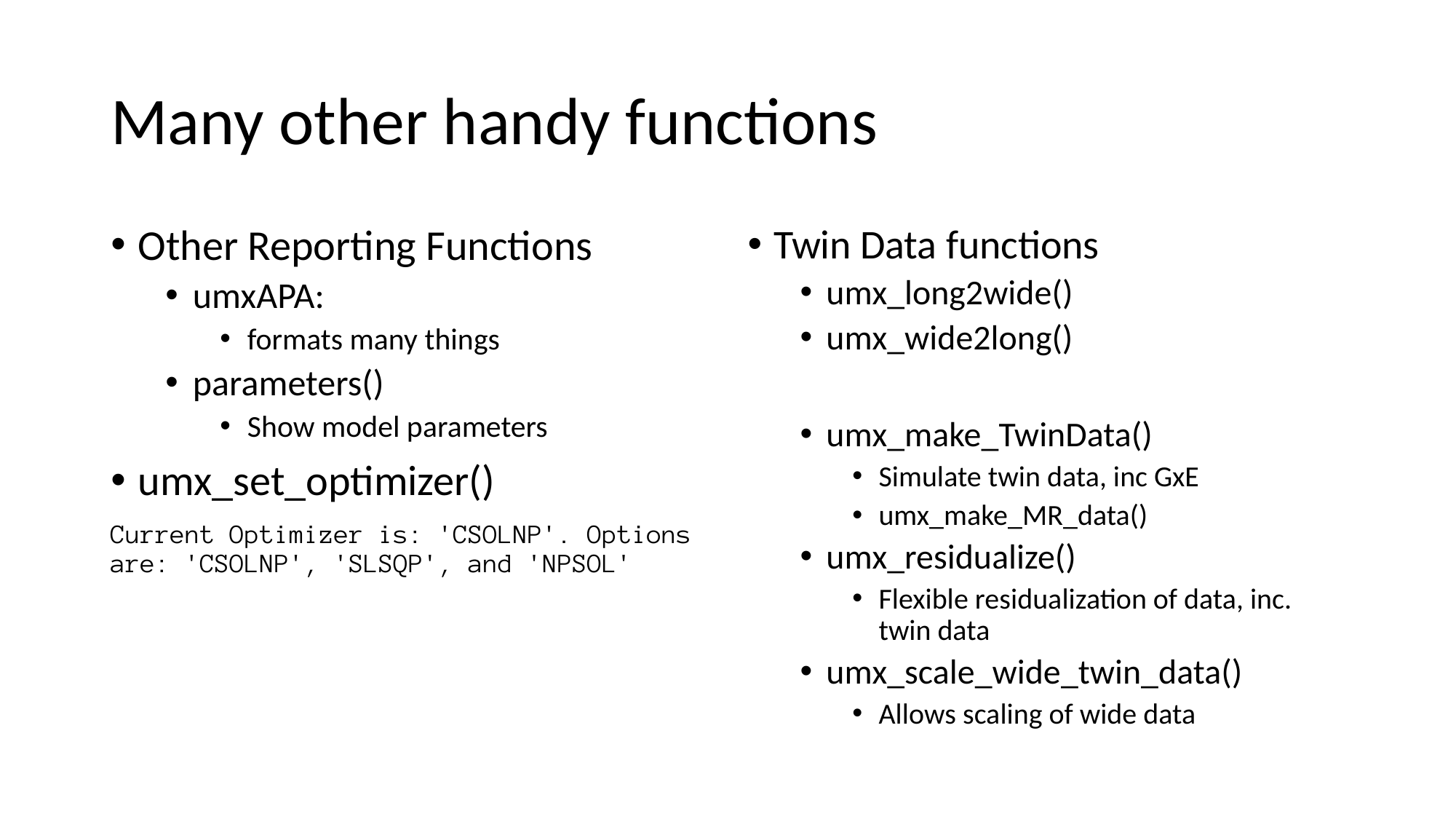

# Many other handy functions
Other Reporting Functions
umxAPA:
formats many things
parameters()
Show model parameters
umx_set_optimizer()
Current Optimizer is: 'CSOLNP'. Options are: 'CSOLNP', 'SLSQP', and 'NPSOL'
Twin Data functions
umx_long2wide()
umx_wide2long()

umx_make_TwinData()
Simulate twin data, inc GxE
umx_make_MR_data()
umx_residualize()
Flexible residualization of data, inc. twin data
umx_scale_wide_twin_data()
Allows scaling of wide data